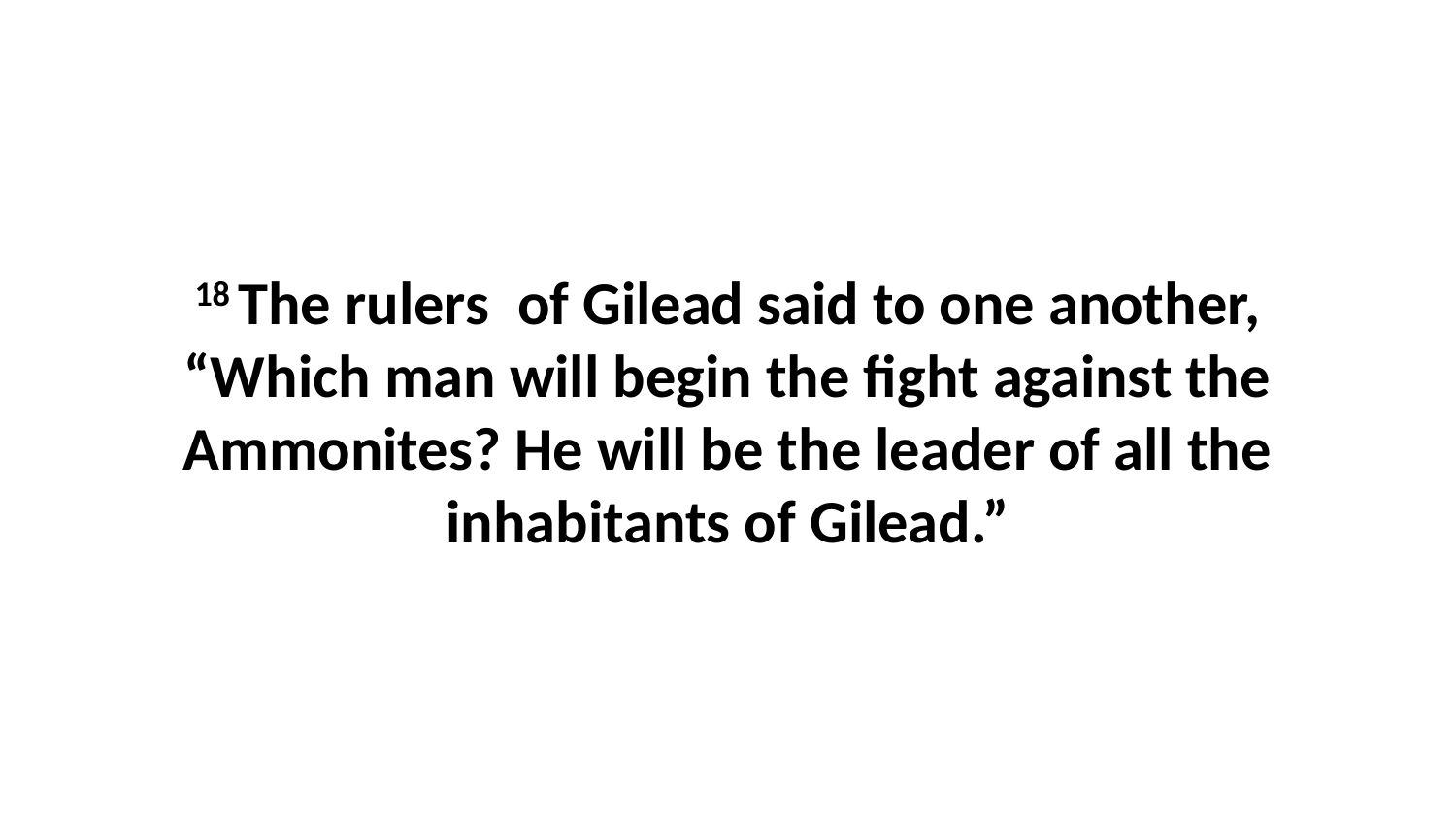

18 The rulers  of Gilead said to one another, “Which man will begin the fight against the Ammonites? He will be the leader of all the inhabitants of Gilead.”